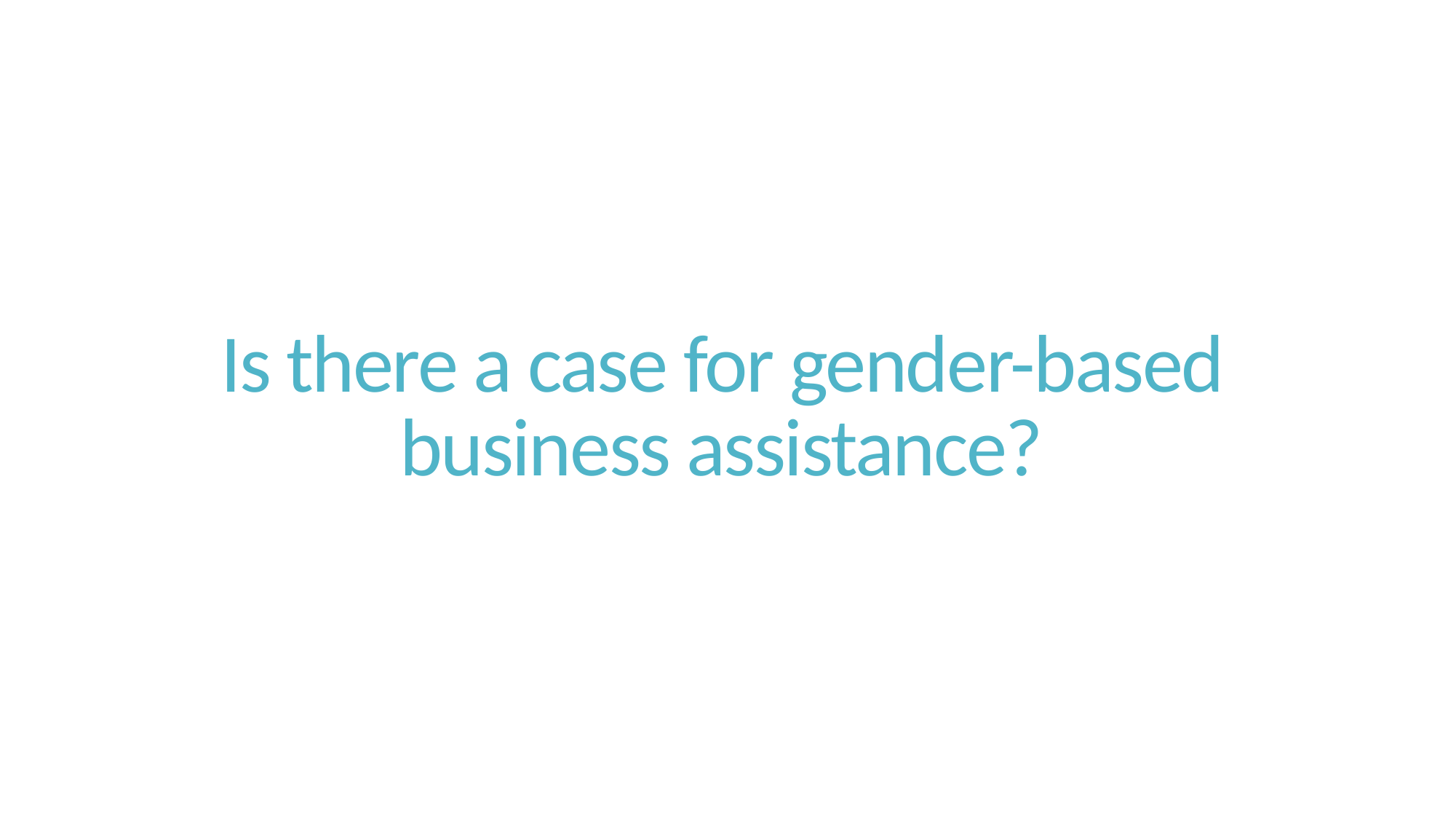

# Is there a case for gender-based business assistance?